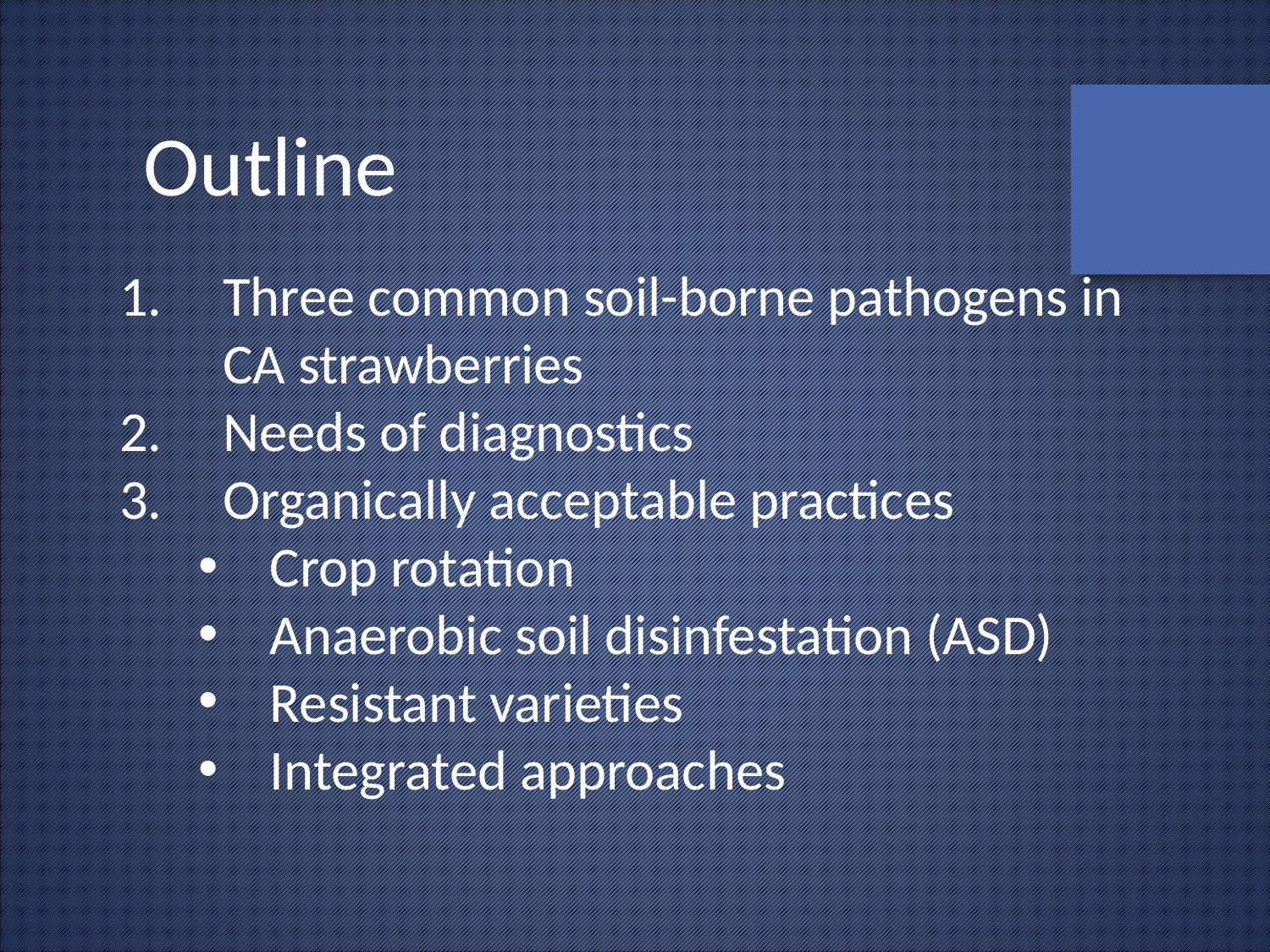

Outline
Three common soil-borne pathogens in CA strawberries
Needs of diagnostics
Organically acceptable practices
Crop rotation
Anaerobic soil disinfestation (ASD)
Resistant varieties
Integrated approaches